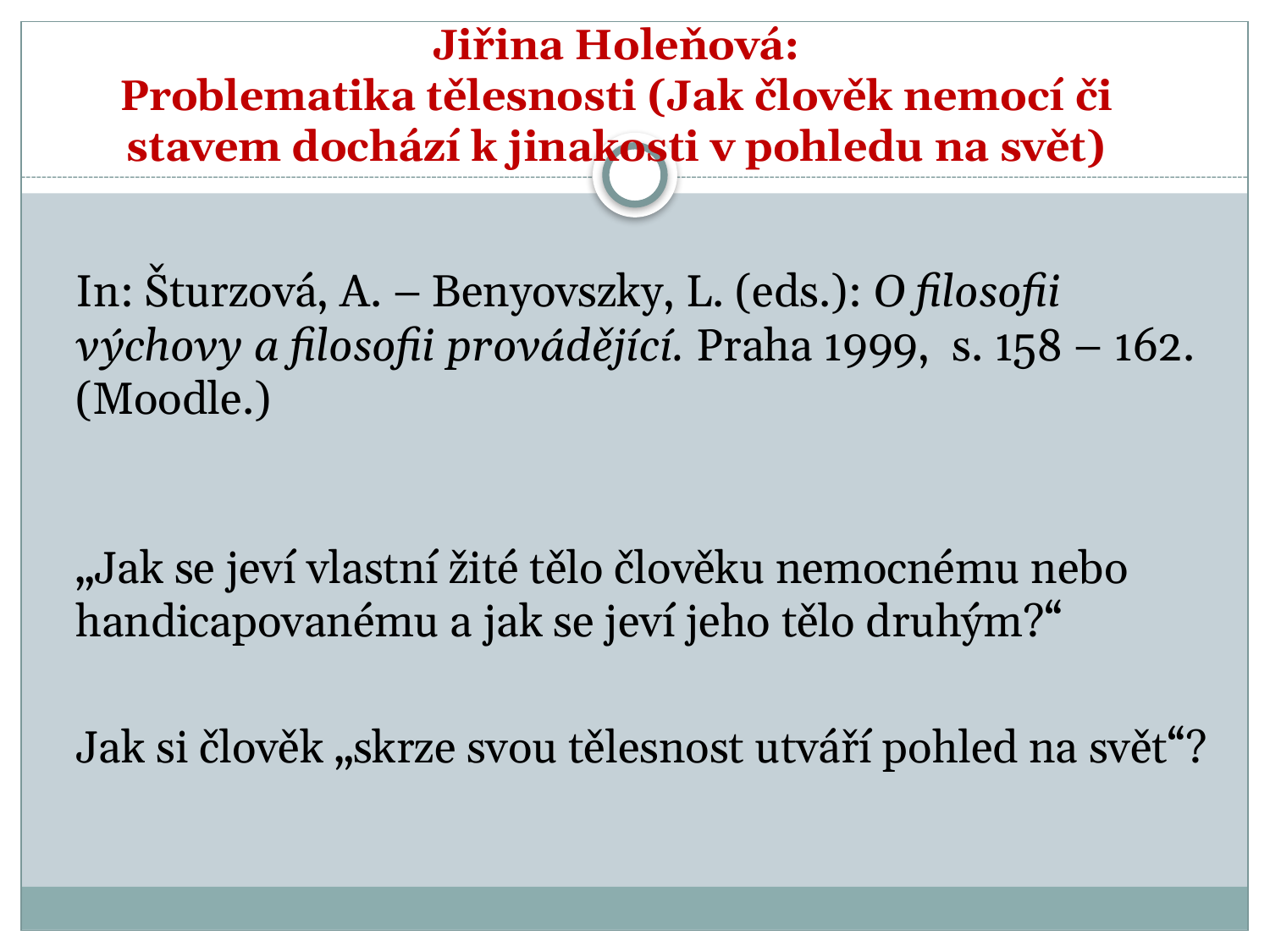

# Jiřina Holeňová: Problematika tělesnosti (Jak člověk nemocí či stavem dochází k jinakosti v pohledu na svět)
In: Šturzová, A. – Benyovszky, L. (eds.): O filosofii výchovy a filosofii provádějící. Praha 1999,  s. 158 – 162. (Moodle.)

„Jak se jeví vlastní žité tělo člověku nemocnému nebo handicapovanému a jak se jeví jeho tělo druhým?“

Jak si člověk „skrze svou tělesnost utváří pohled na svět“?